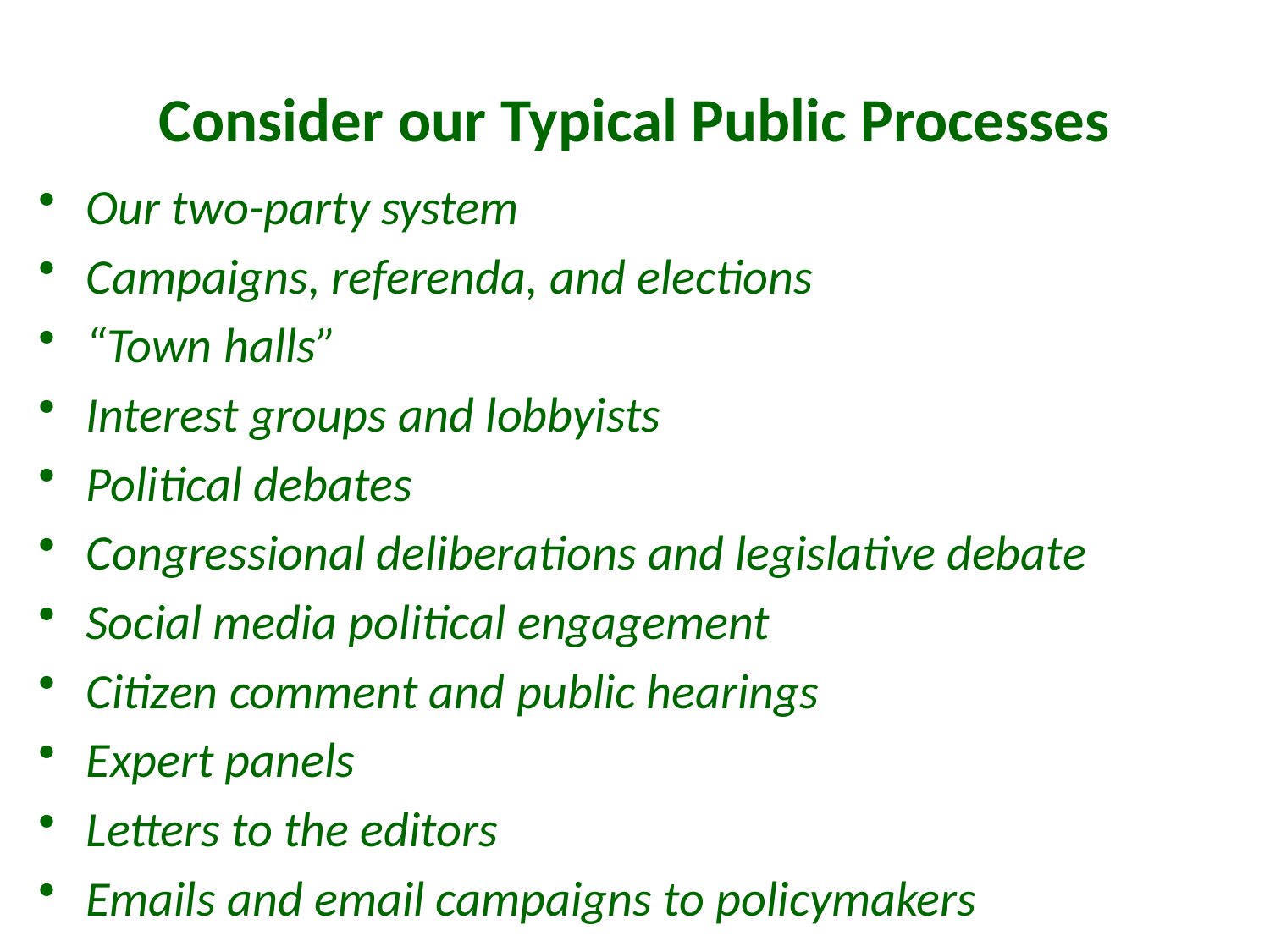

# Consider our Typical Public Processes
Our two-party system
Campaigns, referenda, and elections
“Town halls”
Interest groups and lobbyists
Political debates
Congressional deliberations and legislative debate
Social media political engagement
Citizen comment and public hearings
Expert panels
Letters to the editors
Emails and email campaigns to policymakers